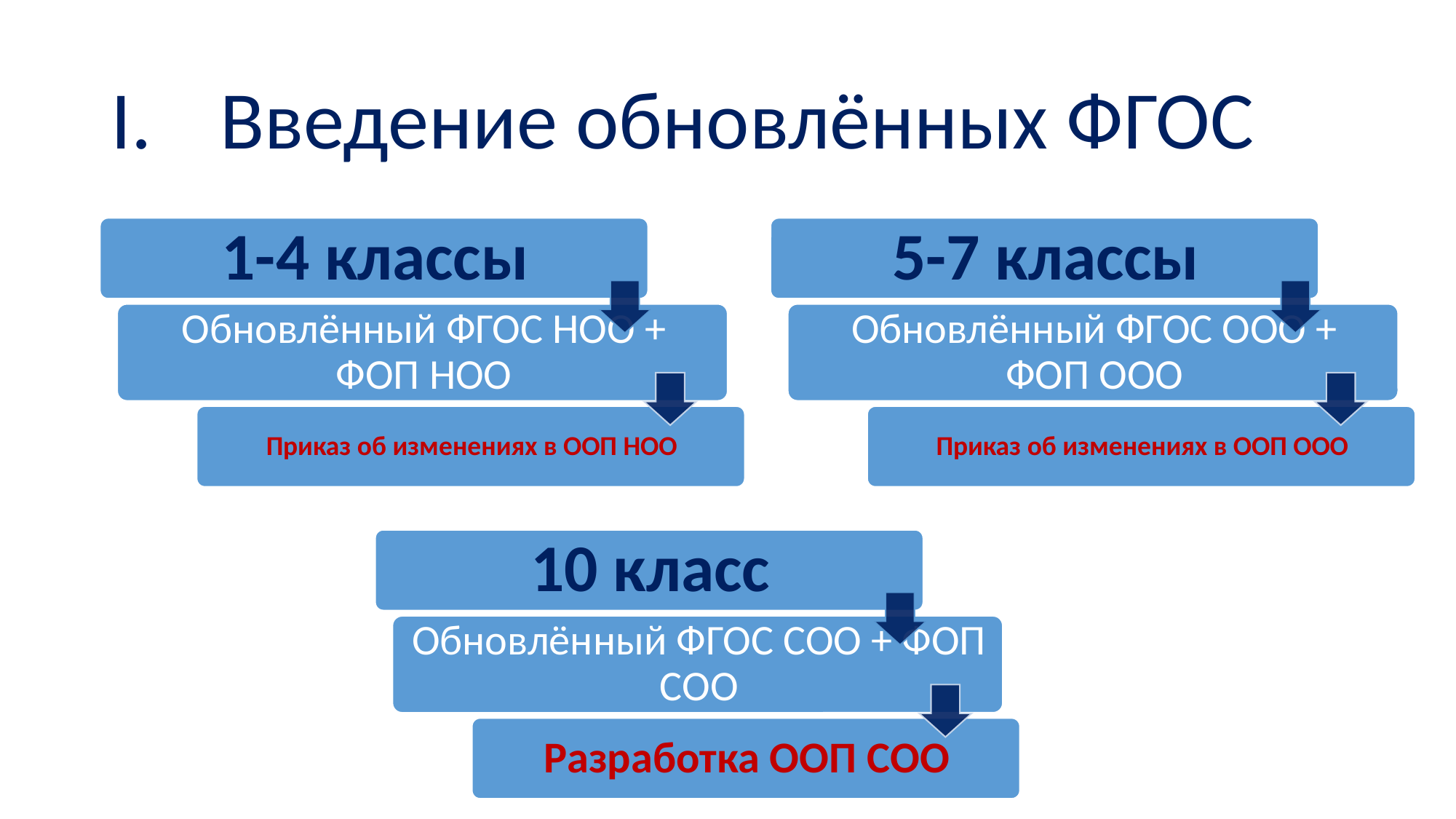

# I.	Введение обновлённых ФГОС
1-4 классы
Обновлённый ФГОС НОО + ФОП НОО
Приказ об изменениях в ООП НОО

5-7 классы
Обновлённый ФГОС ООО + ФОП ООО
Приказ об изменениях в ООП ООО

10 класс
Обновлённый ФГОС СОО + ФОП СОО
Разработка ООП СОО